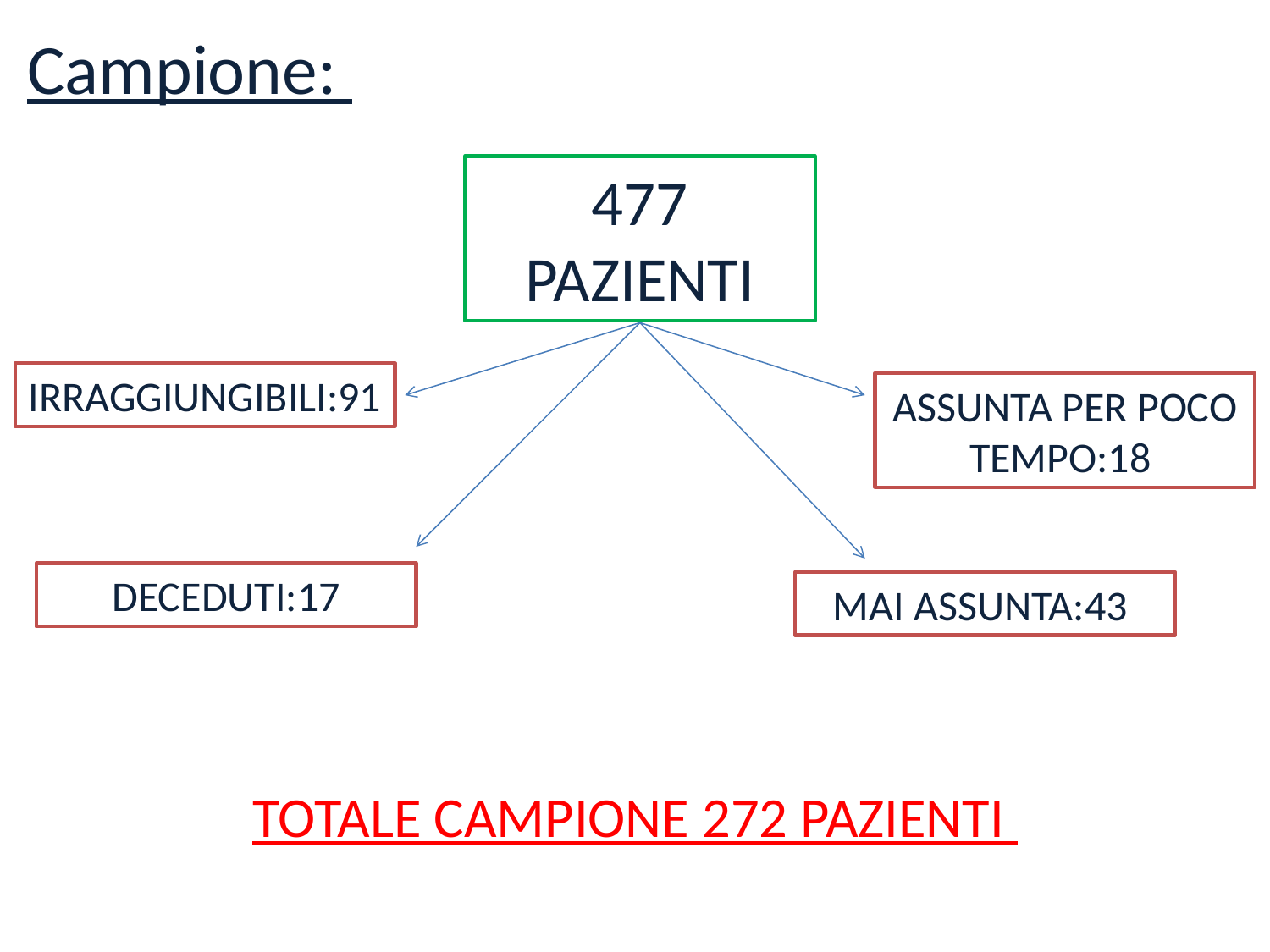

Campione:
477 PAZIENTI
IRRAGGIUNGIBILI:91
DECEDUTI:17
MAI ASSUNTA:43
ASSUNTA PER POCO TEMPO:18
TOTALE CAMPIONE 272 PAZIENTI